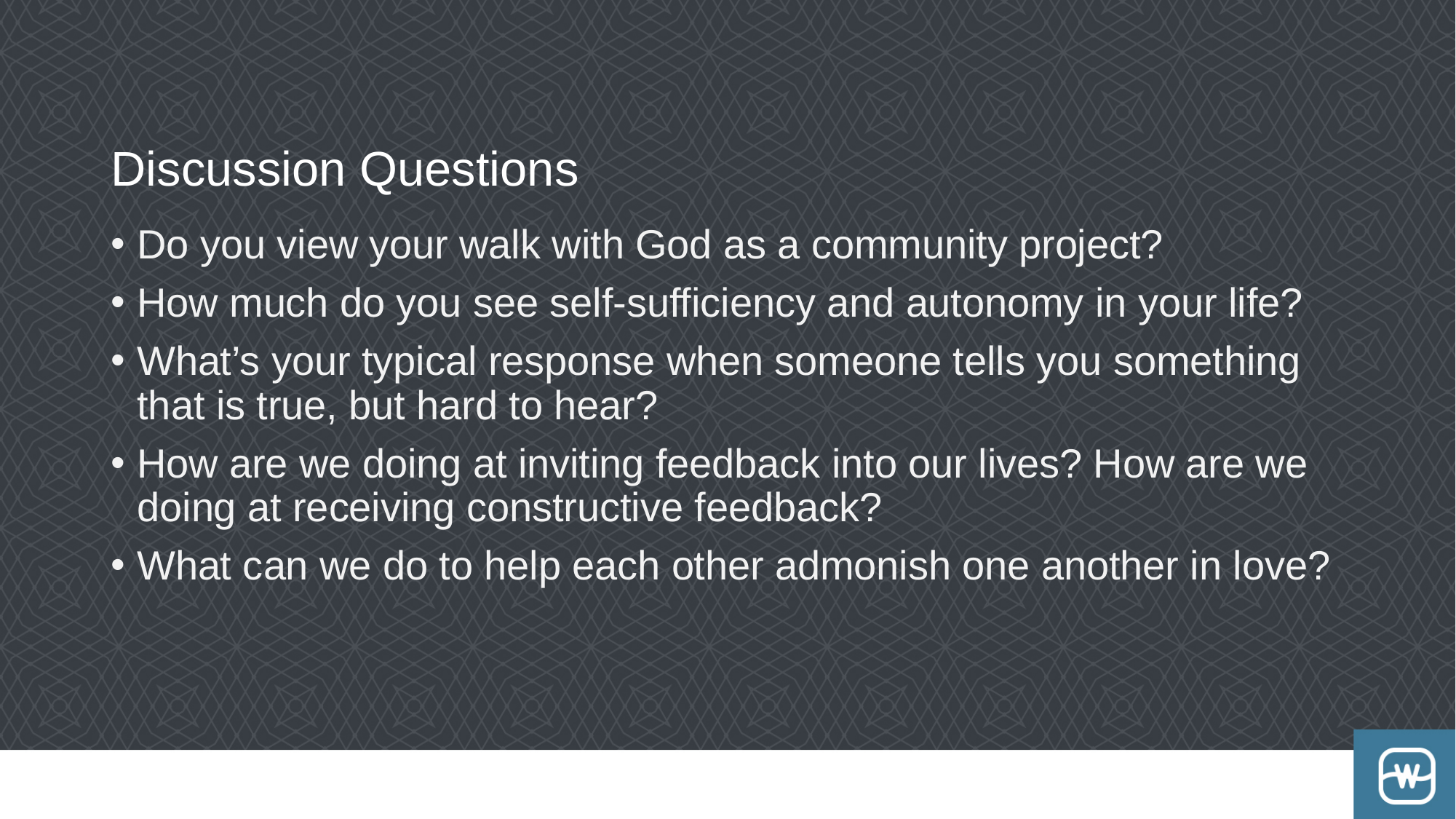

# Discussion Questions
Do you view your walk with God as a community project?
How much do you see self-sufficiency and autonomy in your life?
What’s your typical response when someone tells you something that is true, but hard to hear?
How are we doing at inviting feedback into our lives? How are we doing at receiving constructive feedback?
What can we do to help each other admonish one another in love?